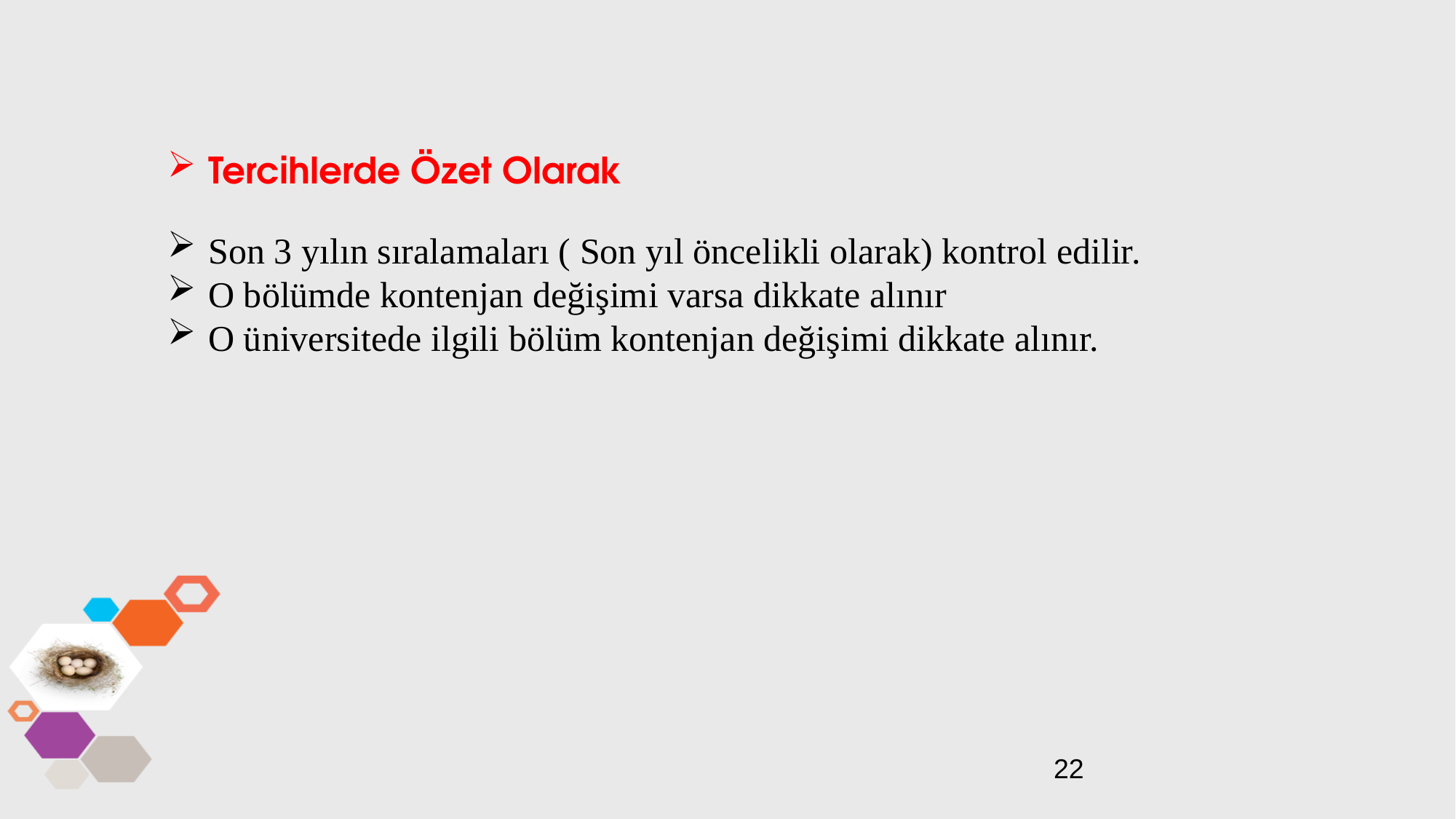

Tercihlerde Özet Olarak

Son 3 yılın sıralamaları ( Son yıl öncelikli olarak) kontrol edilir.
O bölümde kontenjan değişimi varsa dikkate alınır
O üniversitede ilgili bölüm kontenjan değişimi dikkate alınır.
22